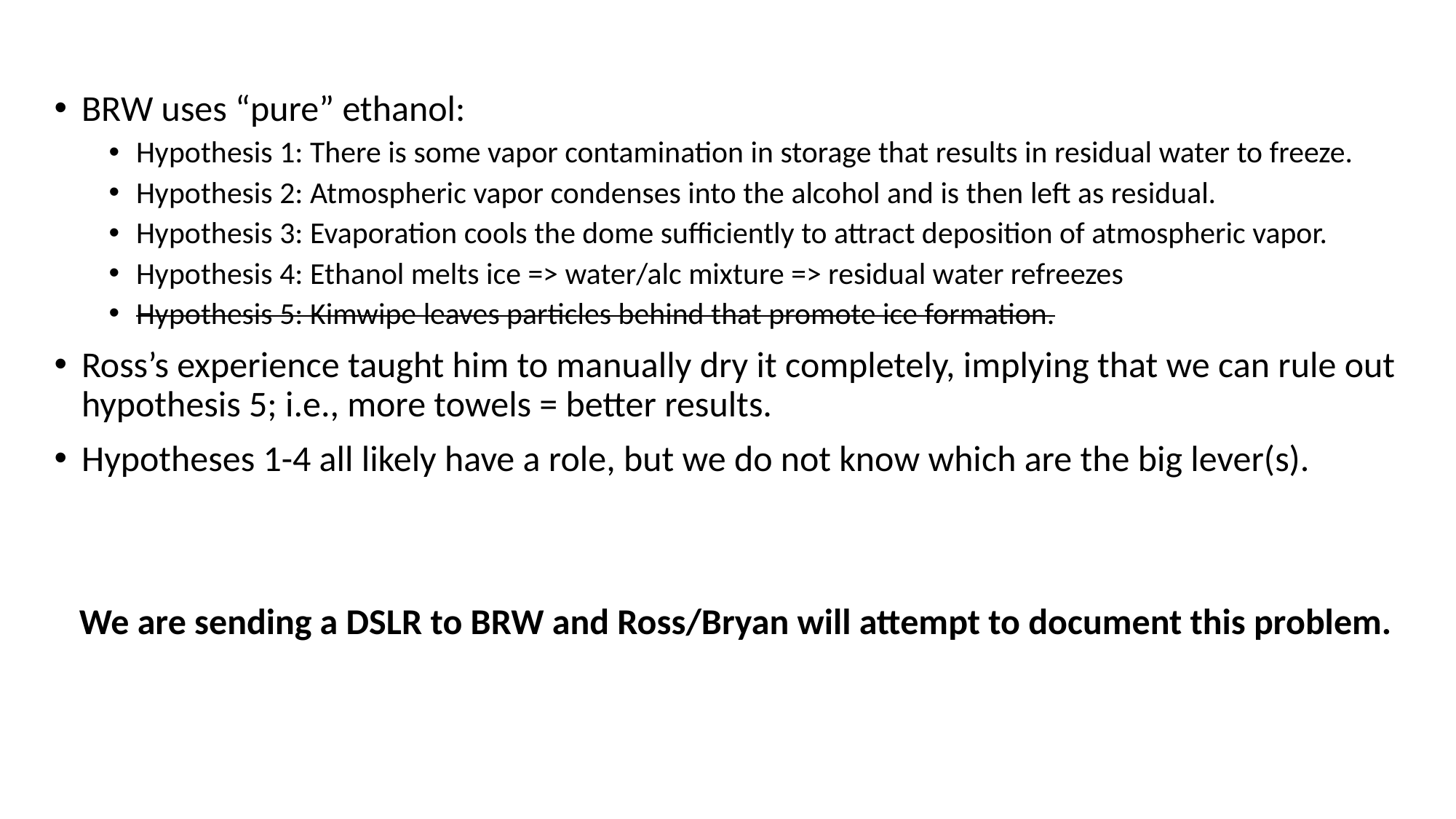

BRW uses “pure” ethanol:
Hypothesis 1: There is some vapor contamination in storage that results in residual water to freeze.
Hypothesis 2: Atmospheric vapor condenses into the alcohol and is then left as residual.
Hypothesis 3: Evaporation cools the dome sufficiently to attract deposition of atmospheric vapor.
Hypothesis 4: Ethanol melts ice => water/alc mixture => residual water refreezes
Hypothesis 5: Kimwipe leaves particles behind that promote ice formation.
Ross’s experience taught him to manually dry it completely, implying that we can rule out hypothesis 5; i.e., more towels = better results.
Hypotheses 1-4 all likely have a role, but we do not know which are the big lever(s).

We are sending a DSLR to BRW and Ross/Bryan will attempt to document this problem.